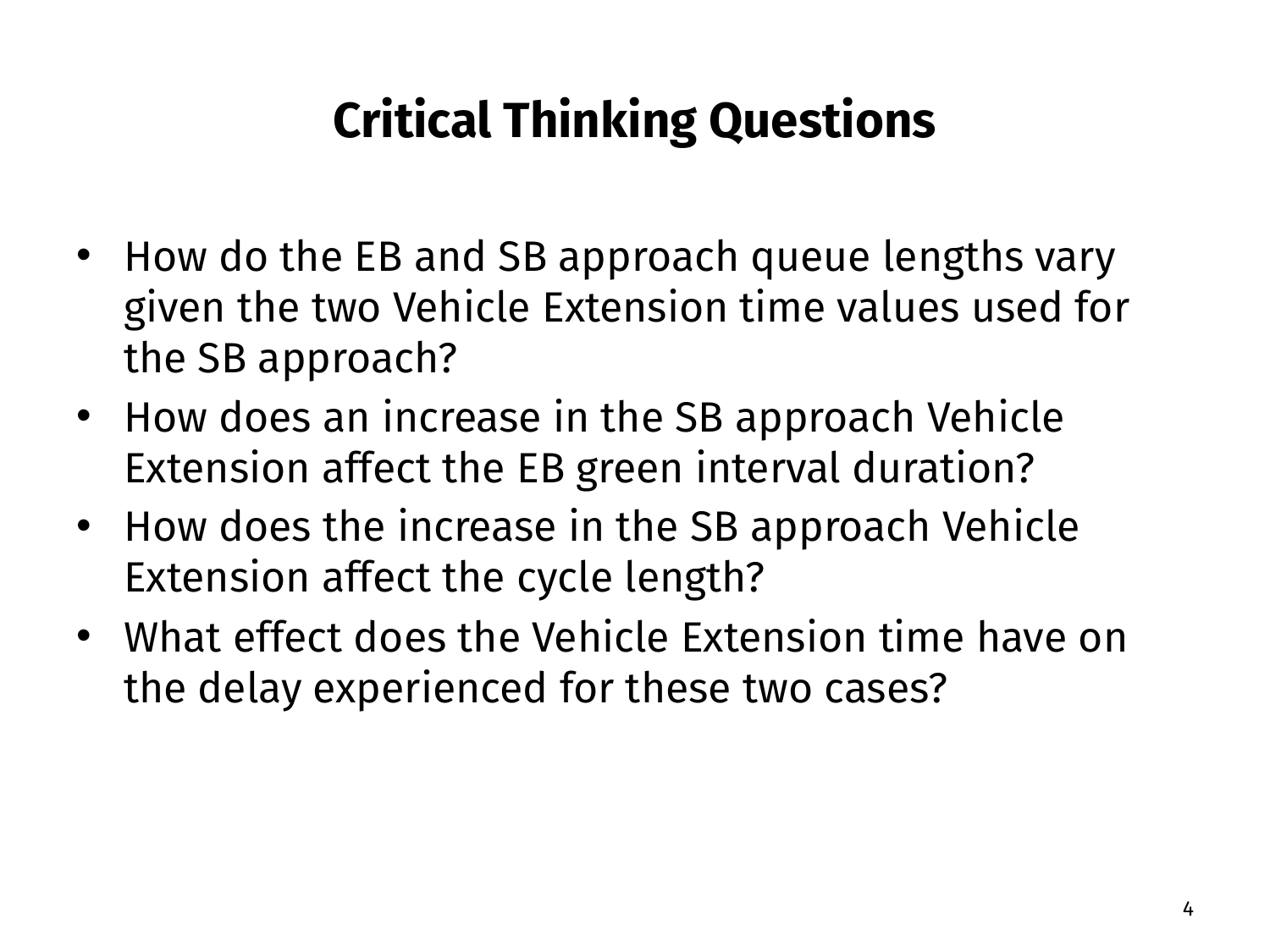

# Critical Thinking Questions
How do the EB and SB approach queue lengths vary given the two Vehicle Extension time values used for the SB approach?
How does an increase in the SB approach Vehicle Extension affect the EB green interval duration?
How does the increase in the SB approach Vehicle Extension affect the cycle length?
What effect does the Vehicle Extension time have on the delay experienced for these two cases?

4